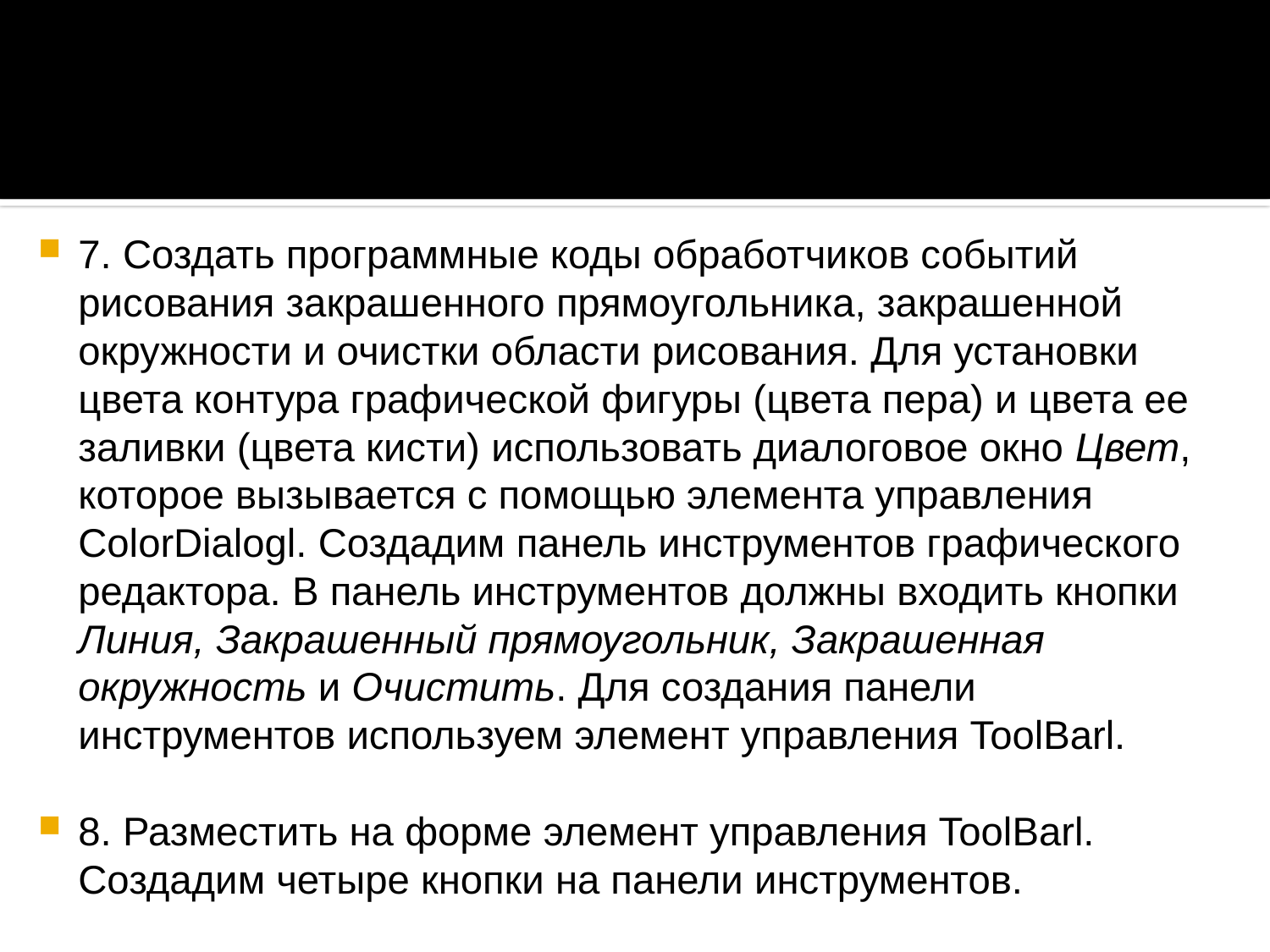

7. Создать программные коды обработчиков событий рисования закрашенного прямоугольника, закрашенной окружности и очистки области рисования. Для установки цвета контура графической фигуры (цвета пера) и цвета ее заливки (цвета кисти) использовать диалоговое окно Цвет, которое вызывается с помощью элемента управления ColorDialogl. Создадим панель инструментов графического редактора. В панель инструментов должны входить кнопки Линия, Закрашенный прямоугольник, Закрашенная окружность и Очистить. Для создания панели инструментов используем элемент управления ToolBarl.

8. Разместить на форме элемент управления ToolBarl. Создадим четыре кнопки на панели инструментов.